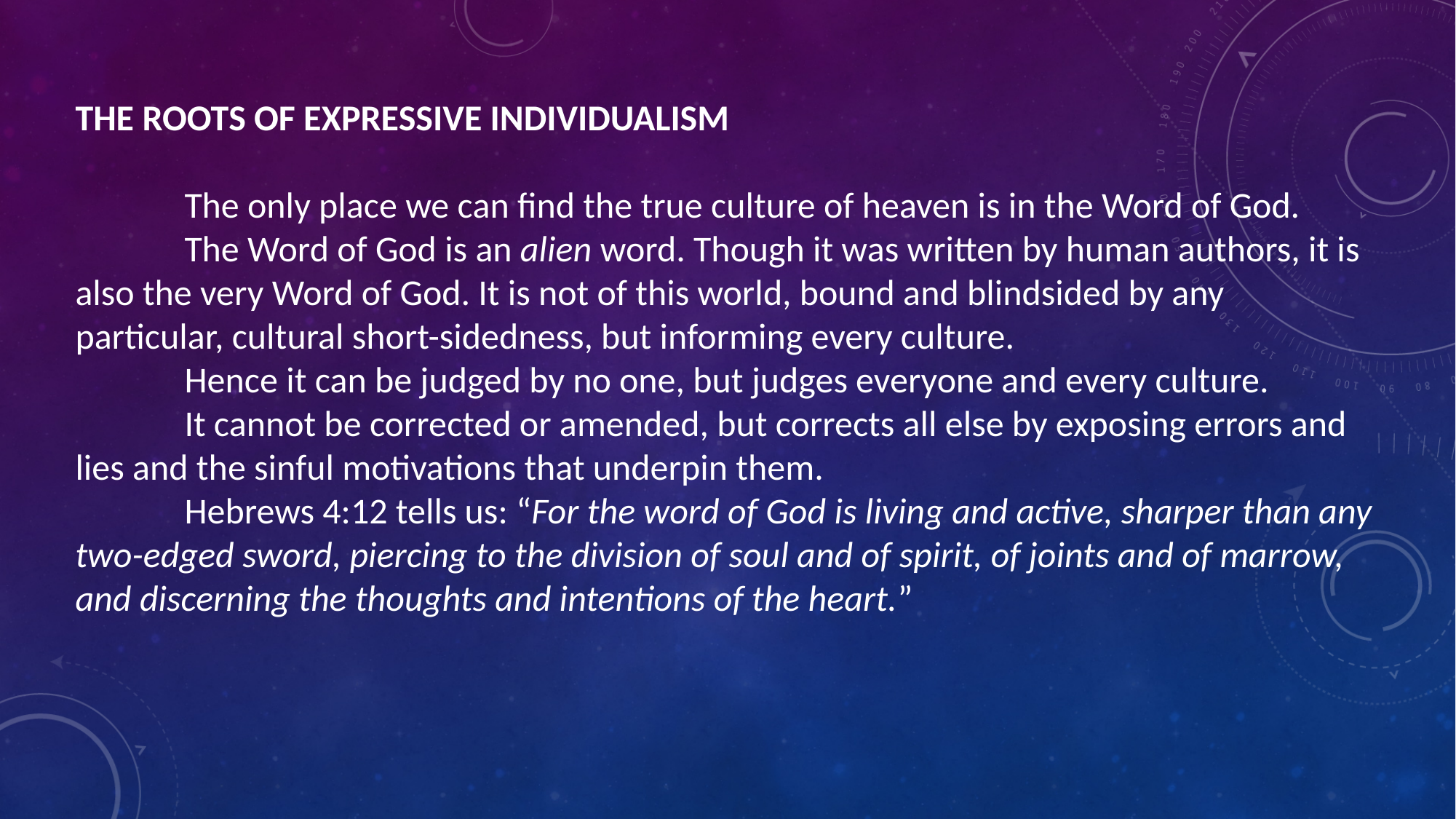

THE ROOTS OF EXPRESSIVE INDIVIDUALISM

 	The only place we can find the true culture of heaven is in the Word of God.
	The Word of God is an alien word. Though it was written by human authors, it is also the very Word of God. It is not of this world, bound and blindsided by any particular, cultural short-sidedness, but informing every culture.
	Hence it can be judged by no one, but judges everyone and every culture.
	It cannot be corrected or amended, but corrects all else by exposing errors and lies and the sinful motivations that underpin them.
	Hebrews 4:12 tells us: “For the word of God is living and active, sharper than any two-edged sword, piercing to the division of soul and of spirit, of joints and of marrow, and discerning the thoughts and intentions of the heart.”